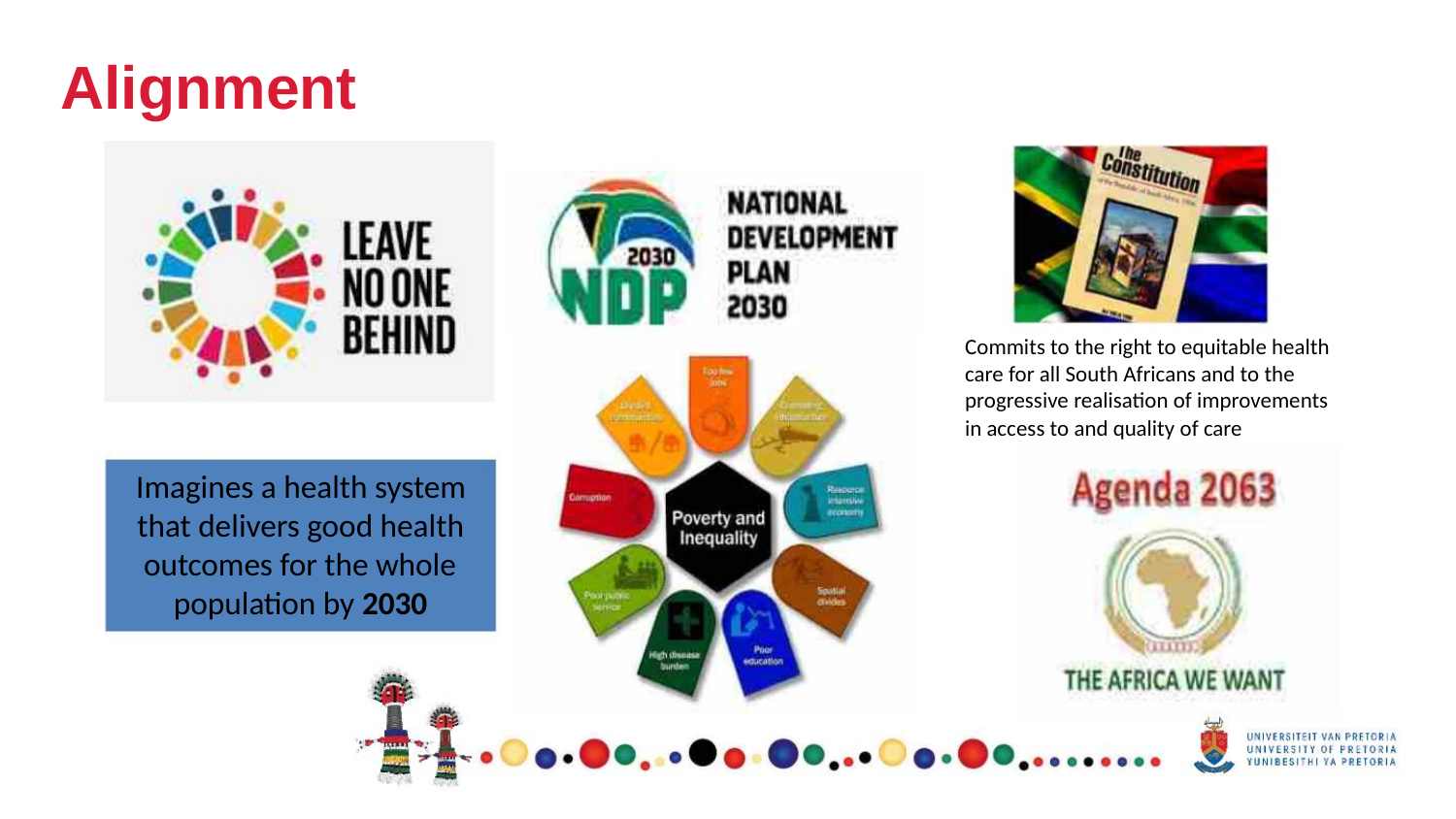

Alignment
Commits to the right to equitable health
care for all South Africans and to the
progressive realisation of improvements
in access to and quality of care
Imagines a health system
that delivers good health
outcomes for the whole
population by 2030